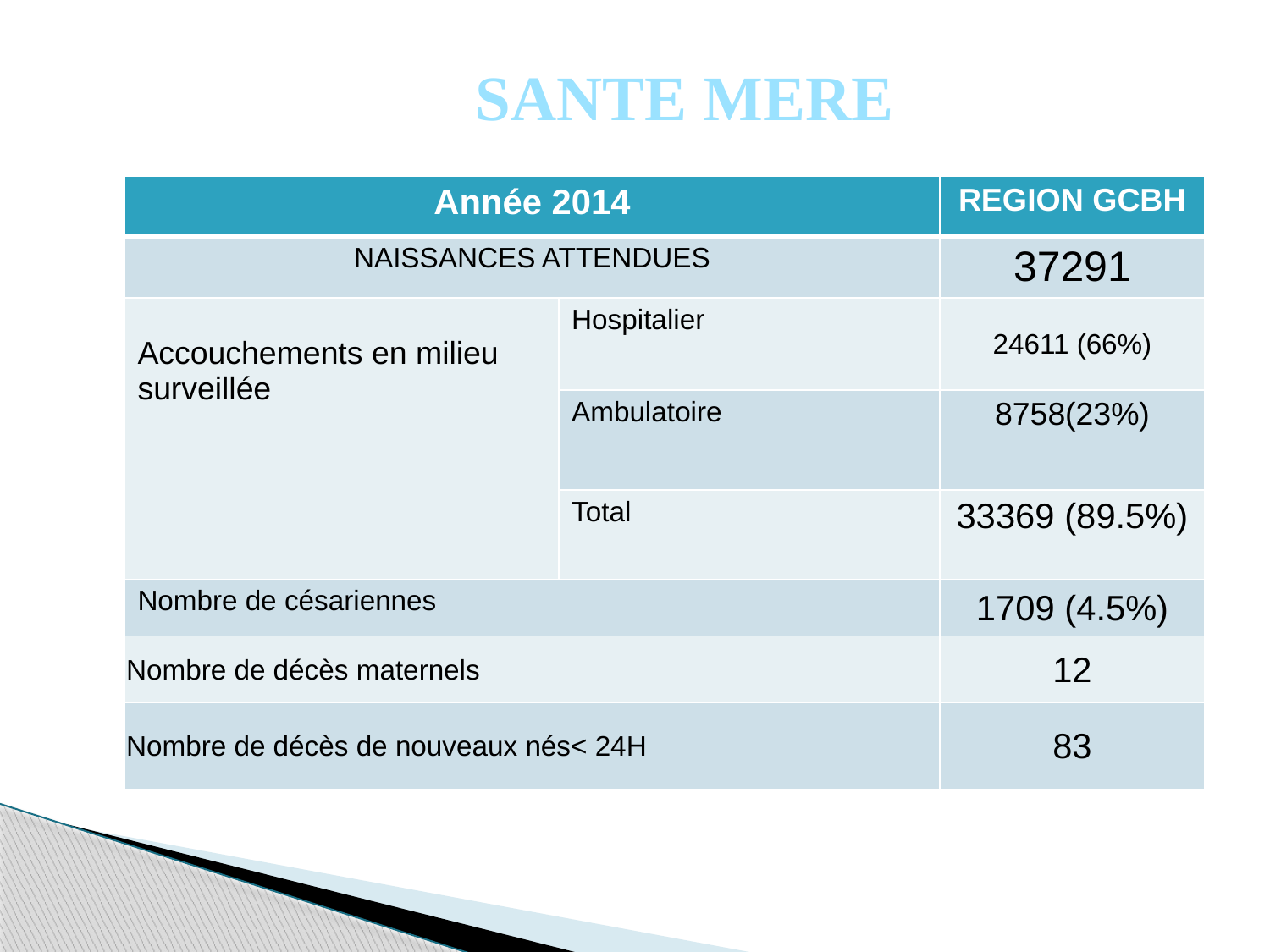

# SANTE MERE
| Année 2014 |  | REGION GCBH |
| --- | --- | --- |
| NAISSANCES ATTENDUES |  | 37291 |
| Accouchements en milieu surveillée | Hospitalier | 24611 (66%) |
|  | Ambulatoire | 8758(23%) |
|  | Total | 33369 (89.5%) |
| Nombre de césariennes |  | 1709 (4.5%) |
| Nombre de décès maternels |  | 12 |
| Nombre de décès de nouveaux nés< 24H |  | 83 |